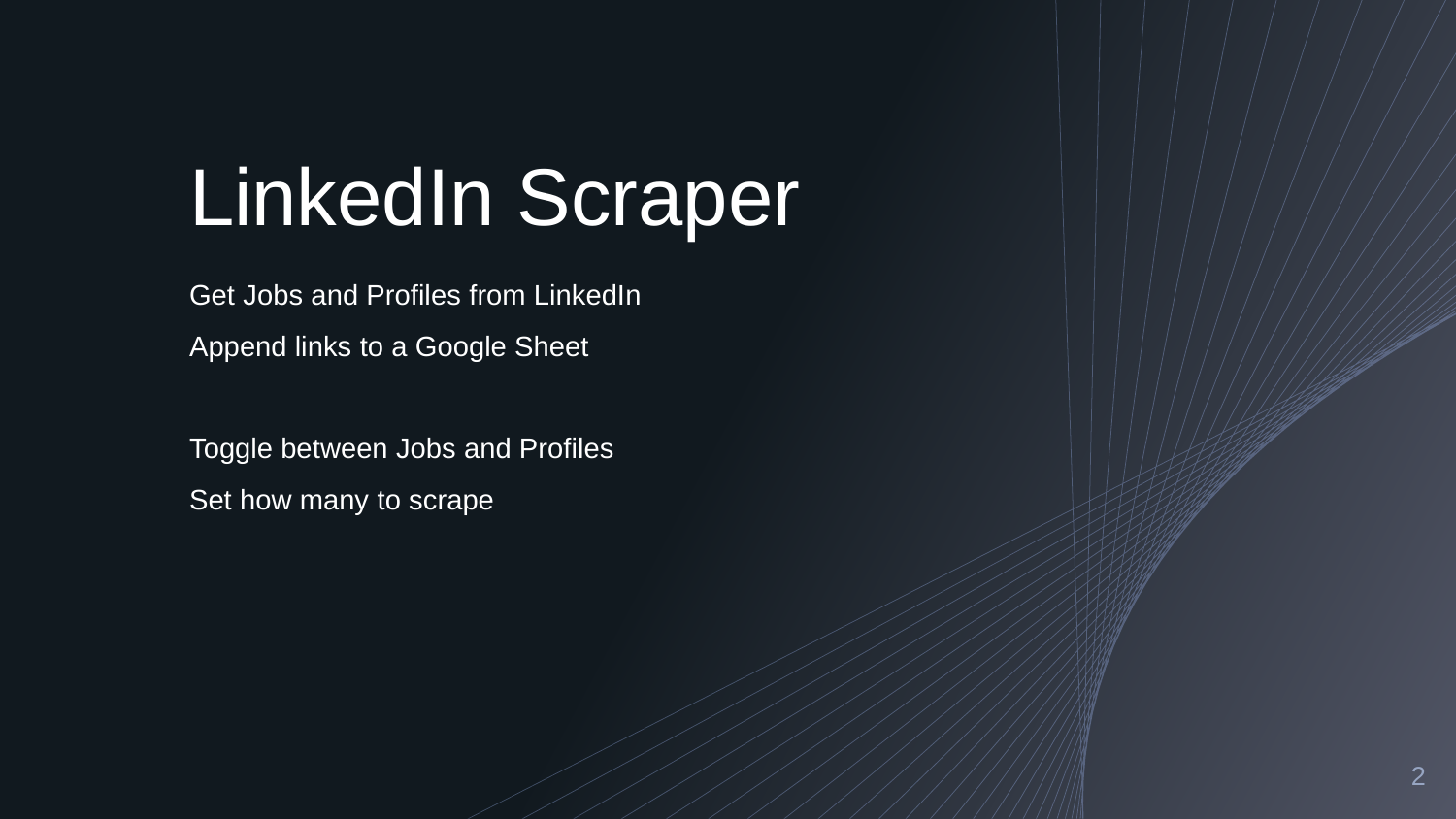

# LinkedIn Scraper
Get Jobs and Profiles from LinkedIn
Append links to a Google Sheet

Toggle between Jobs and Profiles
Set how many to scrape
2